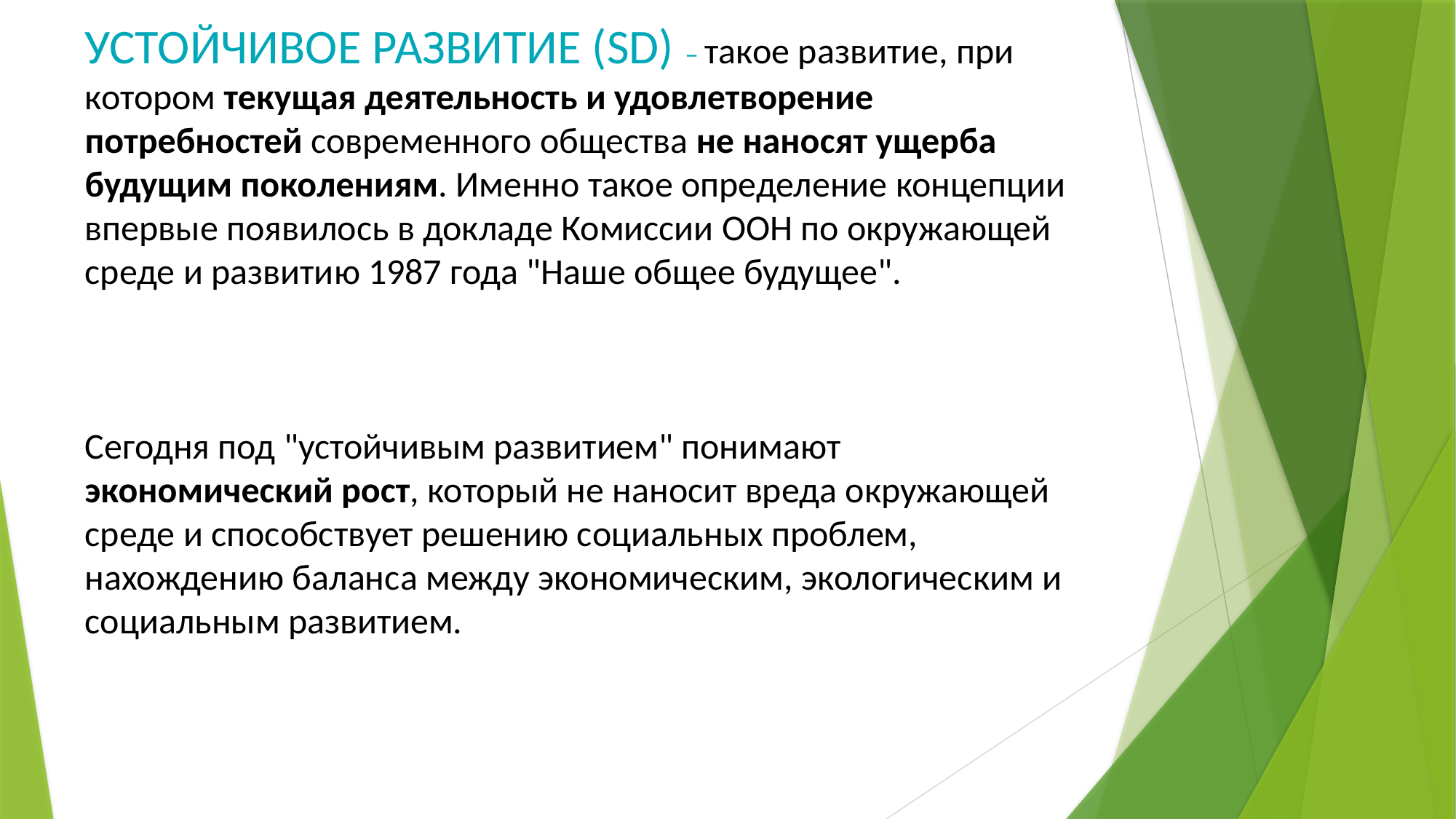

УСТОЙЧИВОЕ РАЗВИТИЕ (SD) – такое развитие, при котором текущая деятельность и удовлетворение потребностей современного общества не наносят ущерба будущим поколениям. Именно такое определение концепции впервые появилось в докладе Комиссии ООН по окружающей среде и развитию 1987 года "Наше общее будущее".

Сегодня под "устойчивым развитием" понимают экономический рост, который не наносит вреда окружающей среде и способствует решению социальных проблем, нахождению баланса между экономическим, экологическим и социальным развитием.